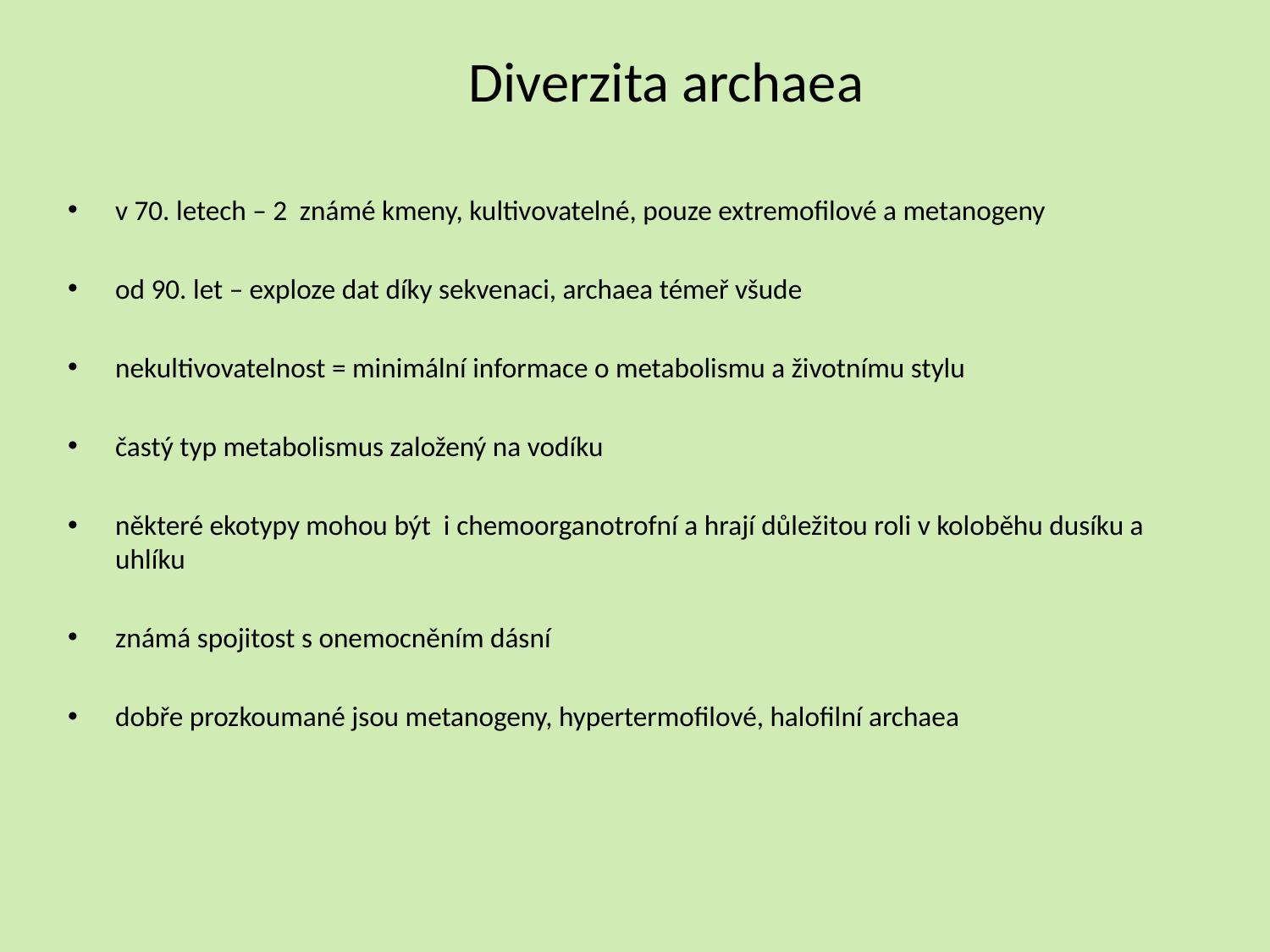

# Diverzita archaea
v 70. letech – 2  známé kmeny, kultivovatelné, pouze extremofilové a metanogeny

od 90. let – exploze dat díky sekvenaci, archaea témeř všude

nekultivovatelnost = minimální informace o metabolismu a životnímu stylu

častý typ metabolismus založený na vodíku

některé ekotypy mohou být  i chemoorganotrofní a hrají důležitou roli v koloběhu dusíku a uhlíku

známá spojitost s onemocněním dásní

dobře prozkoumané jsou metanogeny, hypertermofilové, halofilní archaea